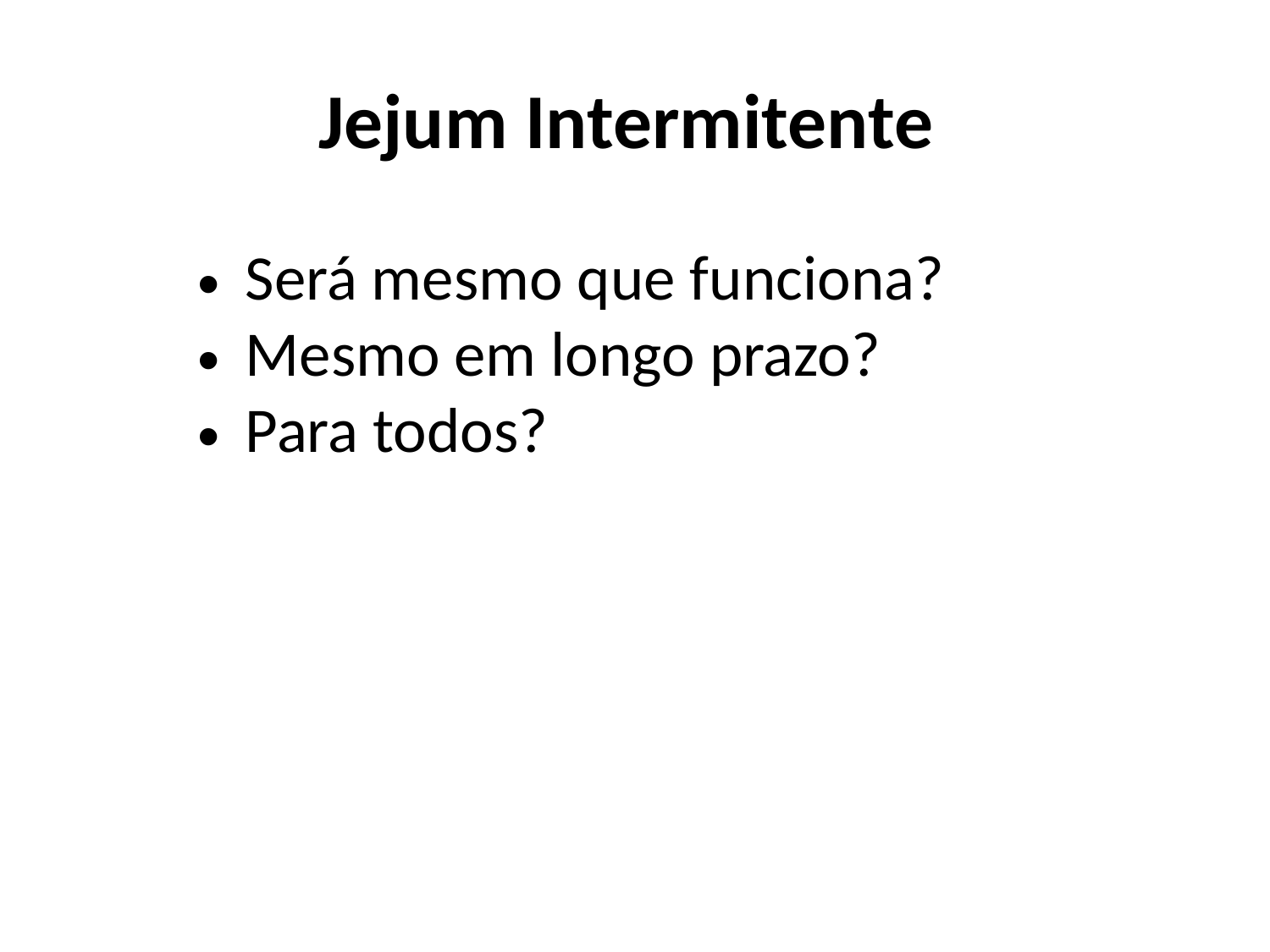

# Jejum Intermitente
Será mesmo que funciona?
Mesmo em longo prazo?
Para todos?